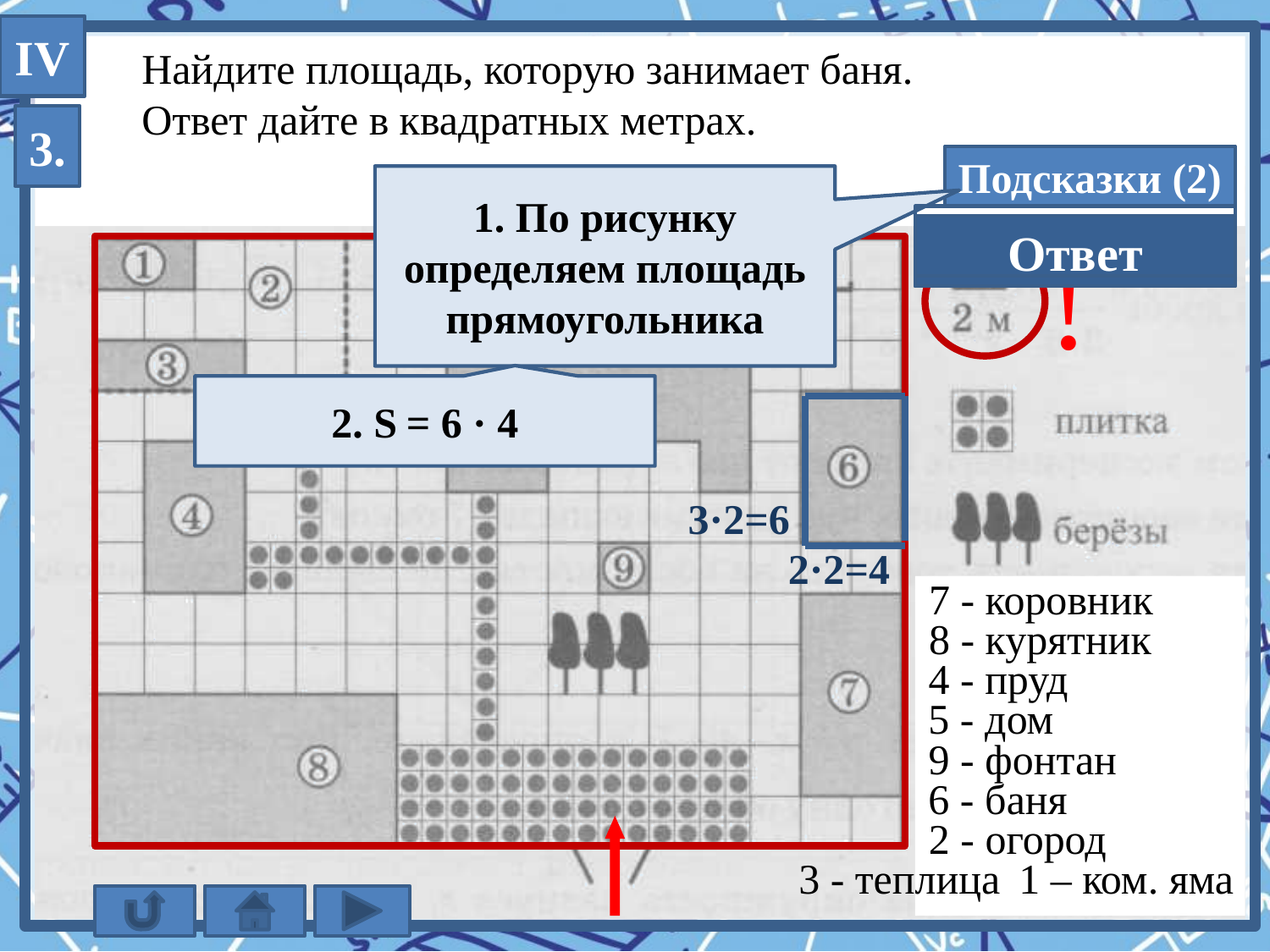

IV
Найдите площадь, которую занимает баня.
Ответ дайте в квадратных метрах.
3.
Подсказки (2)
1. По рисунку определяем площадь прямоугольника

24
Ответ
!

2. S  = 6 · 4
3·2=6
2·2=4
7 - коровник
8 - курятник
4 - пруд
5 - дом
9 - фонтан
6 - баня
2 - огород

3 - теплица
1 – ком. яма